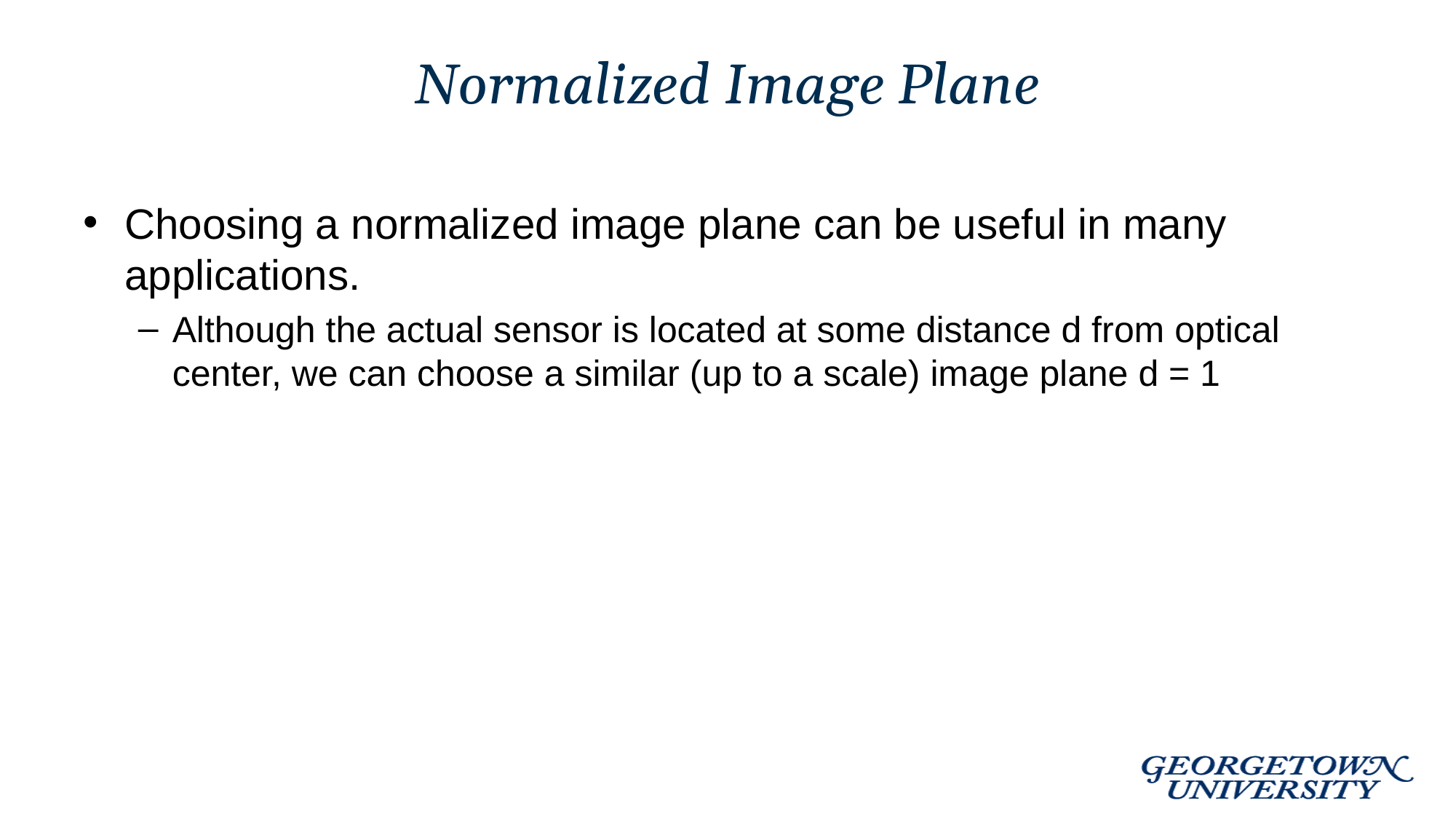

# Normalized Image Plane
Choosing a normalized image plane can be useful in many applications.
Although the actual sensor is located at some distance d from optical center, we can choose a similar (up to a scale) image plane d = 1